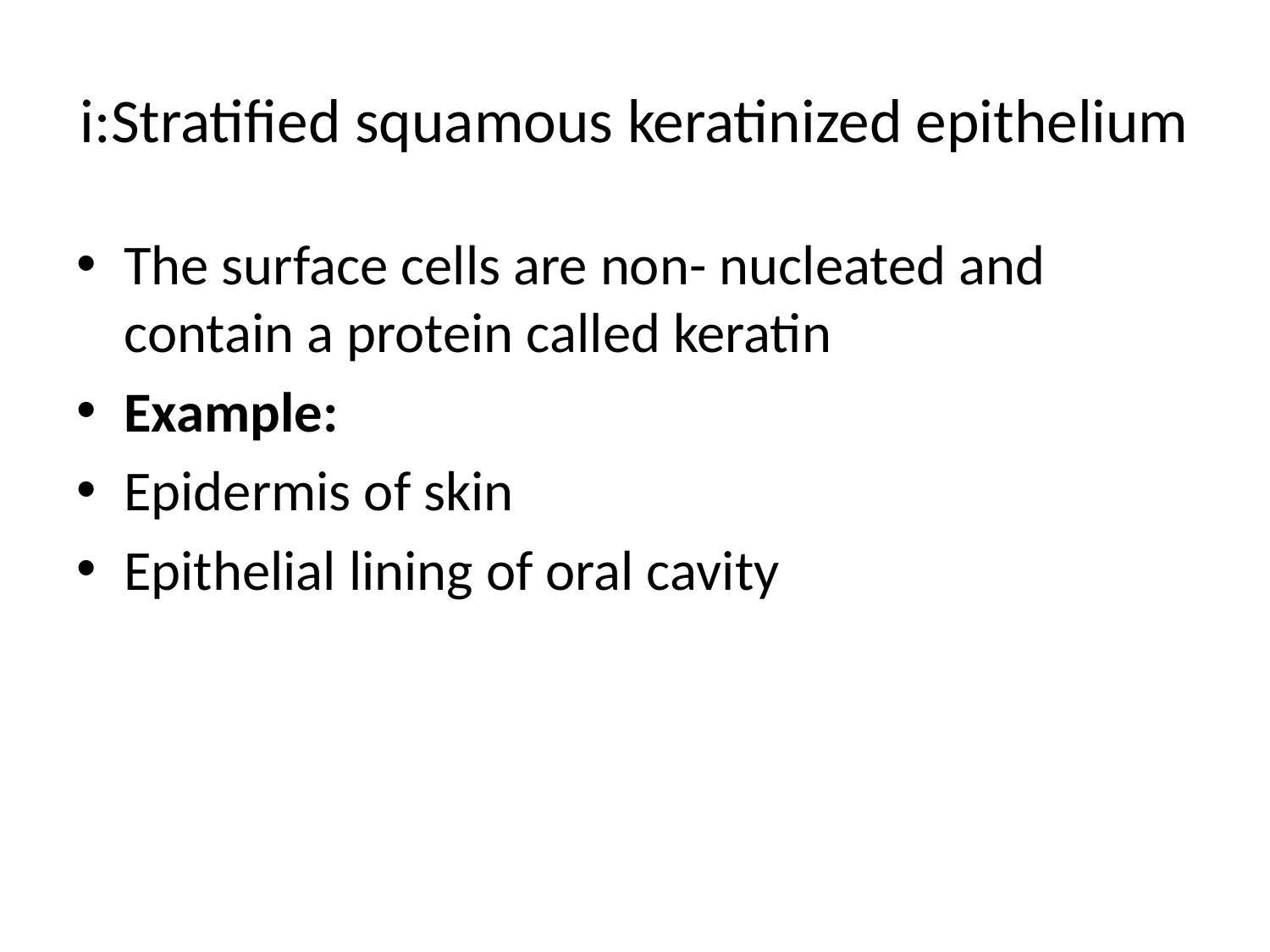

# i:Stratified squamous keratinized epithelium
The surface cells are non- nucleated and contain a protein called keratin
Example:
Epidermis of skin
Epithelial lining of oral cavity